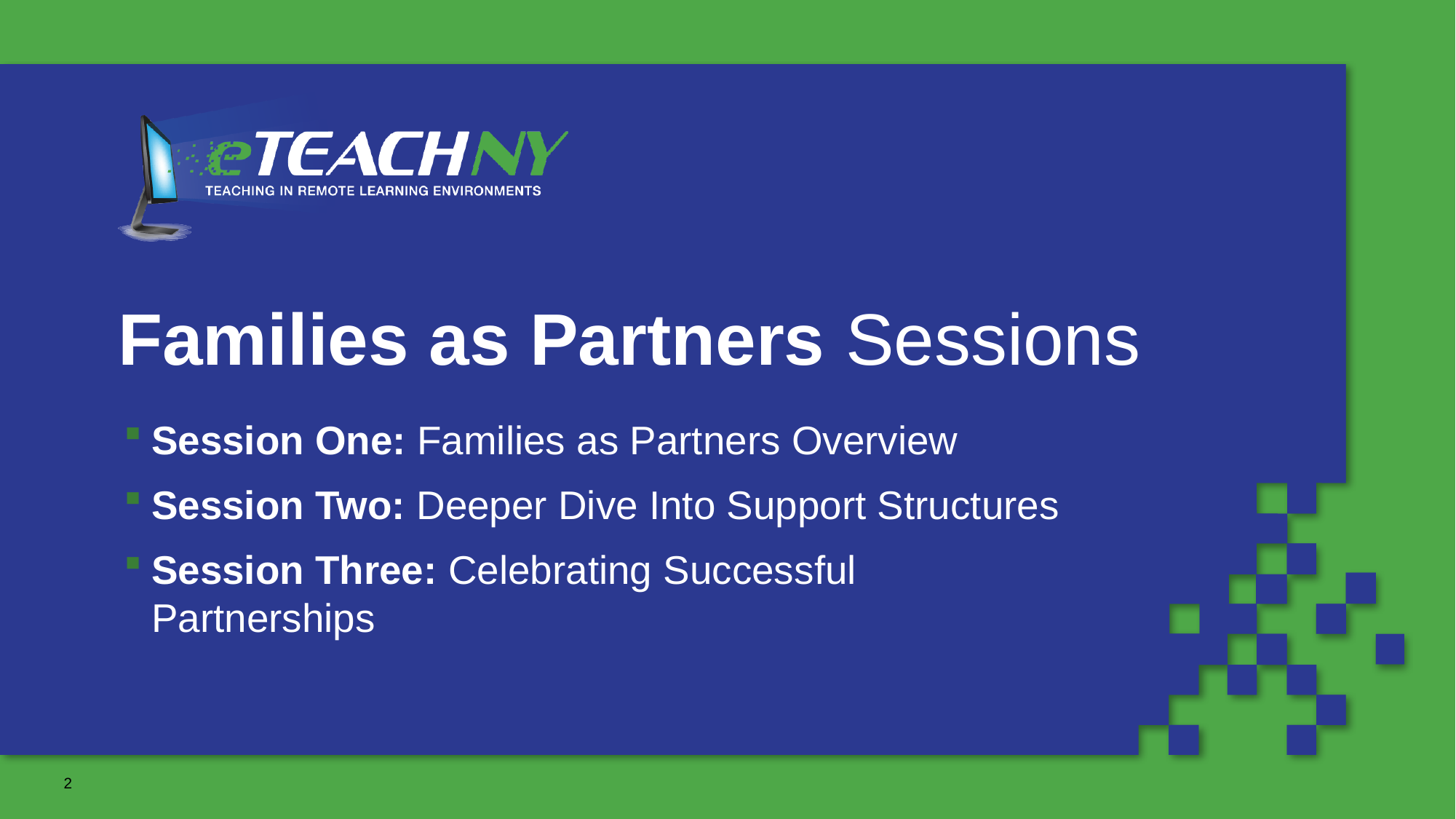

# Families as Partners Sessions
Session One: Families as Partners Overview
Session Two: Deeper Dive Into Support Structures
Session Three: Celebrating Successful Partnerships
2